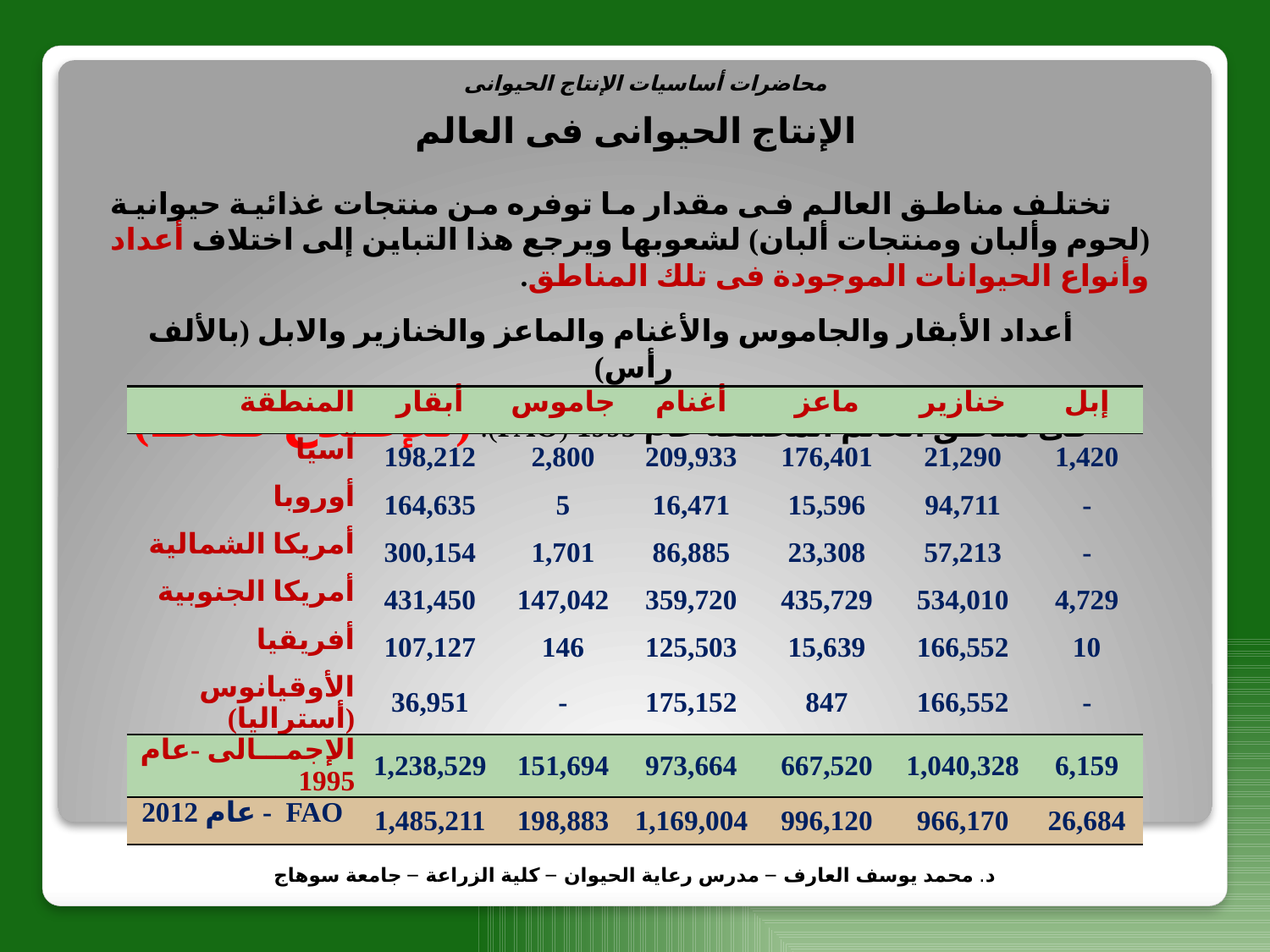

محاضرات أساسيات الإنتاج الحيوانى
الإنتاج الحيوانى فى العالم

تختلف مناطق العالم فى مقدار ما توفره من منتجات غذائية حيوانية (لحوم وألبان ومنتجات ألبان) لشعوبها ويرجع هذا التباين إلى اختلاف أعداد وأنواع الحيوانات الموجودة فى تلك المناطق.

أعداد الأبقار والجاموس والأغنام والماعز والخنازير والابل (بالألف رأس)
فى مناطق العالم المختلفة عام 1995 (FAO). (للإطلاع فقط)

| المنطقة | أبقار | جاموس | أغنام | ماعز | خنازير | إبل |
| --- | --- | --- | --- | --- | --- | --- |
| آسيا | 198,212 | 2,800 | 209,933 | 176,401 | 21,290 | 1,420 |
| أوروبا | 164,635 | 5 | 16,471 | 15,596 | 94,711 | - |
| أمريكا الشمالية | 300,154 | 1,701 | 86,885 | 23,308 | 57,213 | - |
| أمريكا الجنوبية | 431,450 | 147,042 | 359,720 | 435,729 | 534,010 | 4,729 |
| أفريقيا | 107,127 | 146 | 125,503 | 15,639 | 166,552 | 10 |
| الأوقيانوس (أستراليا) | 36,951 | - | 175,152 | 847 | 166,552 | - |
| الإجمـــالى -عام 1995 | 1,238,529 | 151,694 | 973,664 | 667,520 | 1,040,328 | 6,159 |
| عام 2012 - FAO | 1,485,211 | 198,883 | 1,169,004 | 996,120 | 966,170 | 26,684 |
د. محمد يوسف العارف – مدرس رعاية الحيوان – كلية الزراعة – جامعة سوهاج